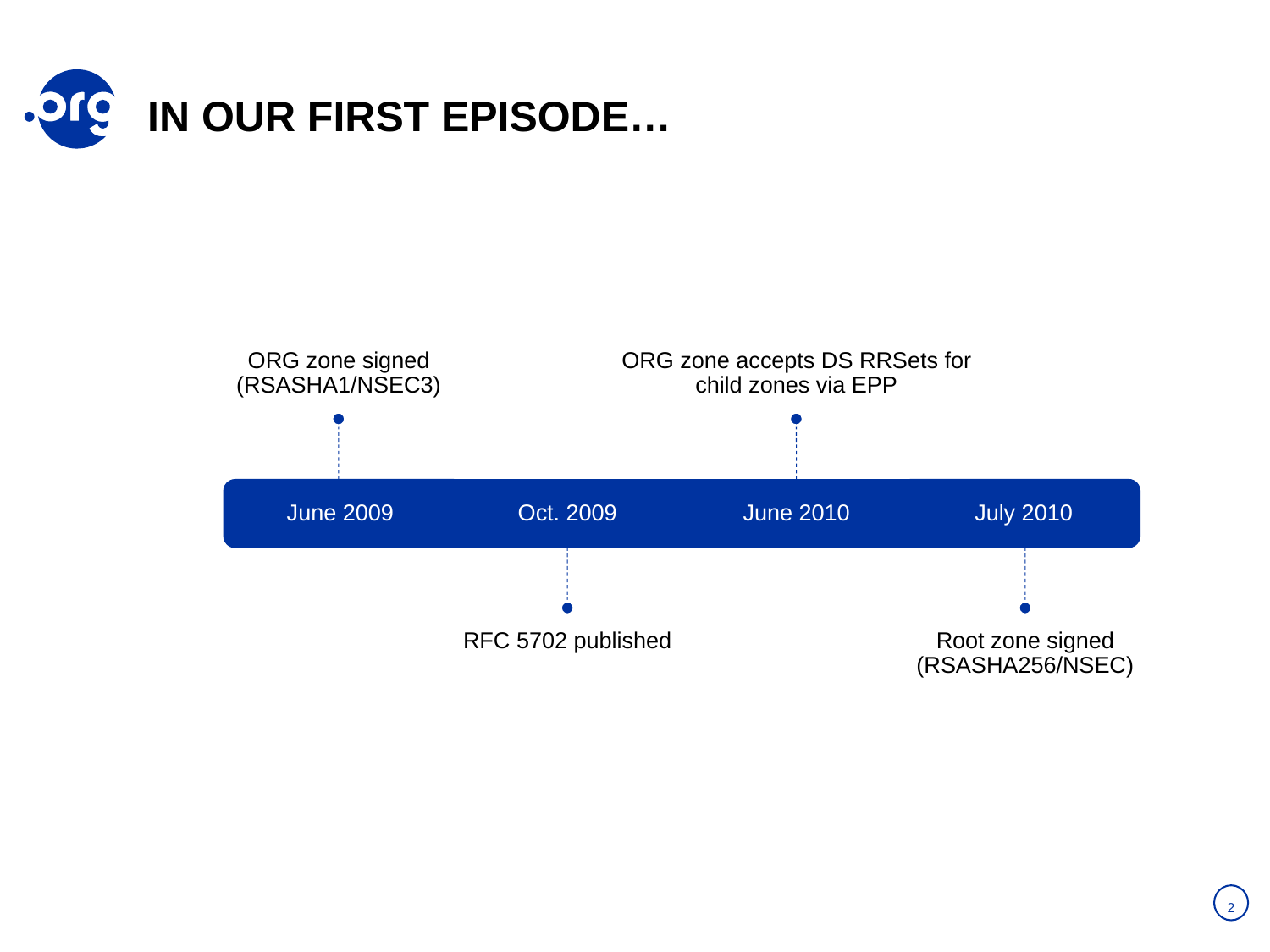

# In our First episode…
June 2009
ORG zone signed (RSASHA1/NSEC3)
Oct. 2009
RFC 5702 published
June 2010
ORG zone accepts DS RRSets for child zones via EPP
July 2010
Root zone signed (RSASHA256/NSEC)